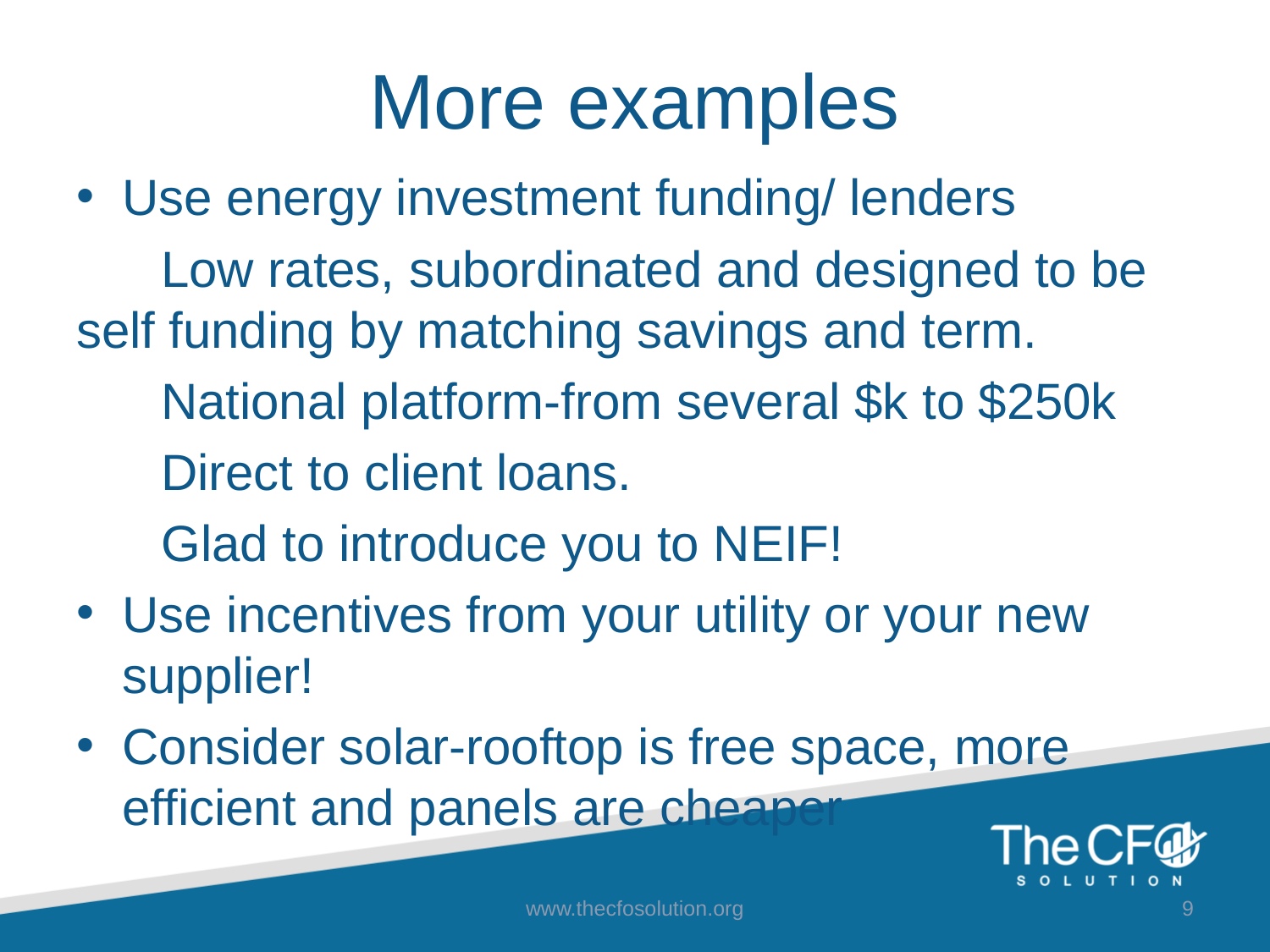

# More examples
Use energy investment funding/ lenders
      Low rates, subordinated and designed to be self funding by matching savings and term.
      National platform-from several $k to $250k
      Direct to client loans.
      Glad to introduce you to NEIF!
Use incentives from your utility or your new supplier!
Consider solar-rooftop is free space, more efficient and panels are cheaper

www.thecfosolution.org
9